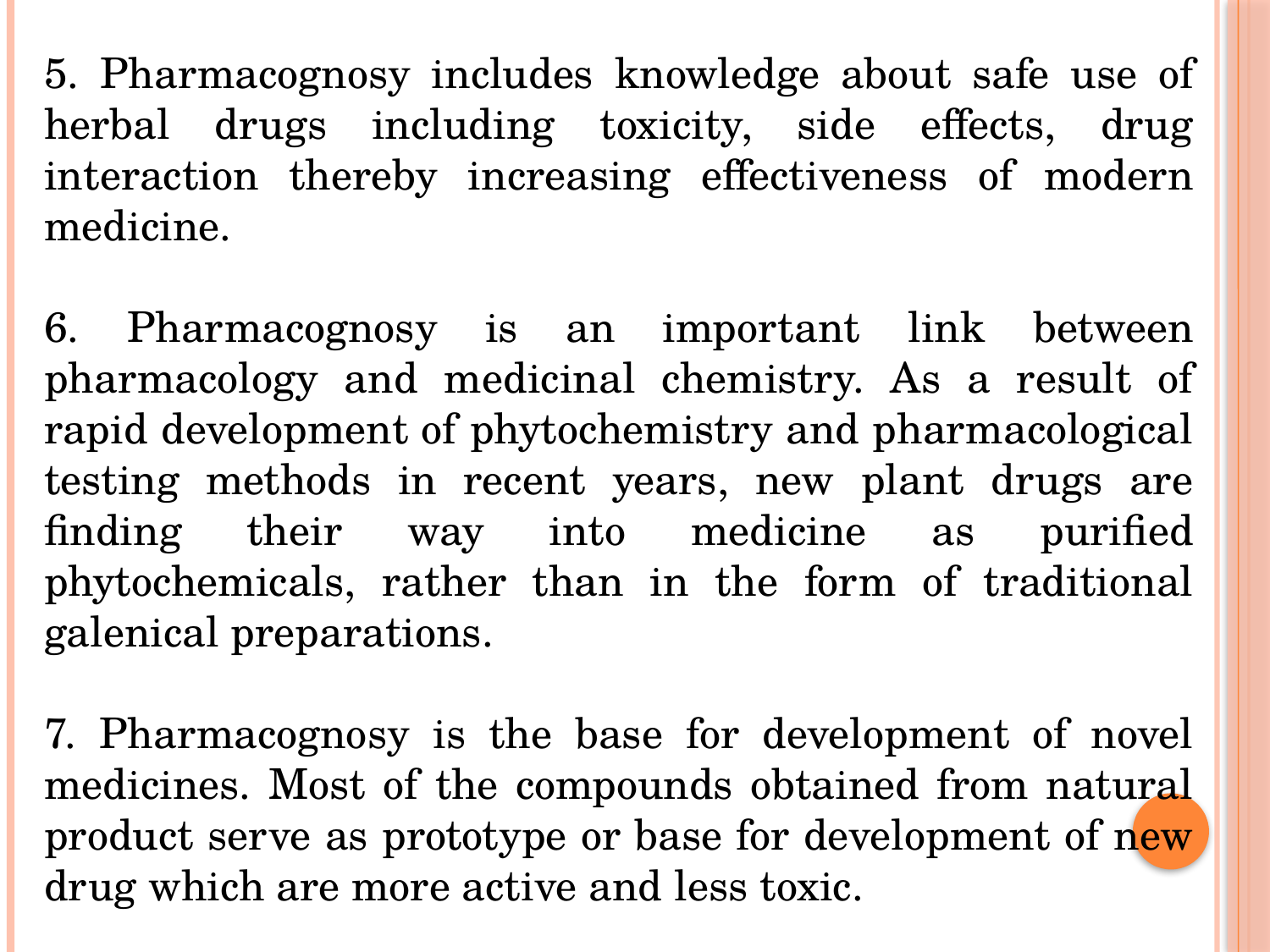

5. Pharmacognosy includes knowledge about safe use of herbal drugs including toxicity, side effects, drug interaction thereby increasing effectiveness of modern medicine.

6. Pharmacognosy is an important link between pharmacology and medicinal chemistry. As a result of rapid development of phytochemistry and pharmacological testing methods in recent years, new plant drugs are finding their way into medicine as purified phytochemicals, rather than in the form of traditional galenical preparations.

7. Pharmacognosy is the base for development of novel medicines. Most of the compounds obtained from natural product serve as prototype or base for development of new drug which are more active and less toxic.